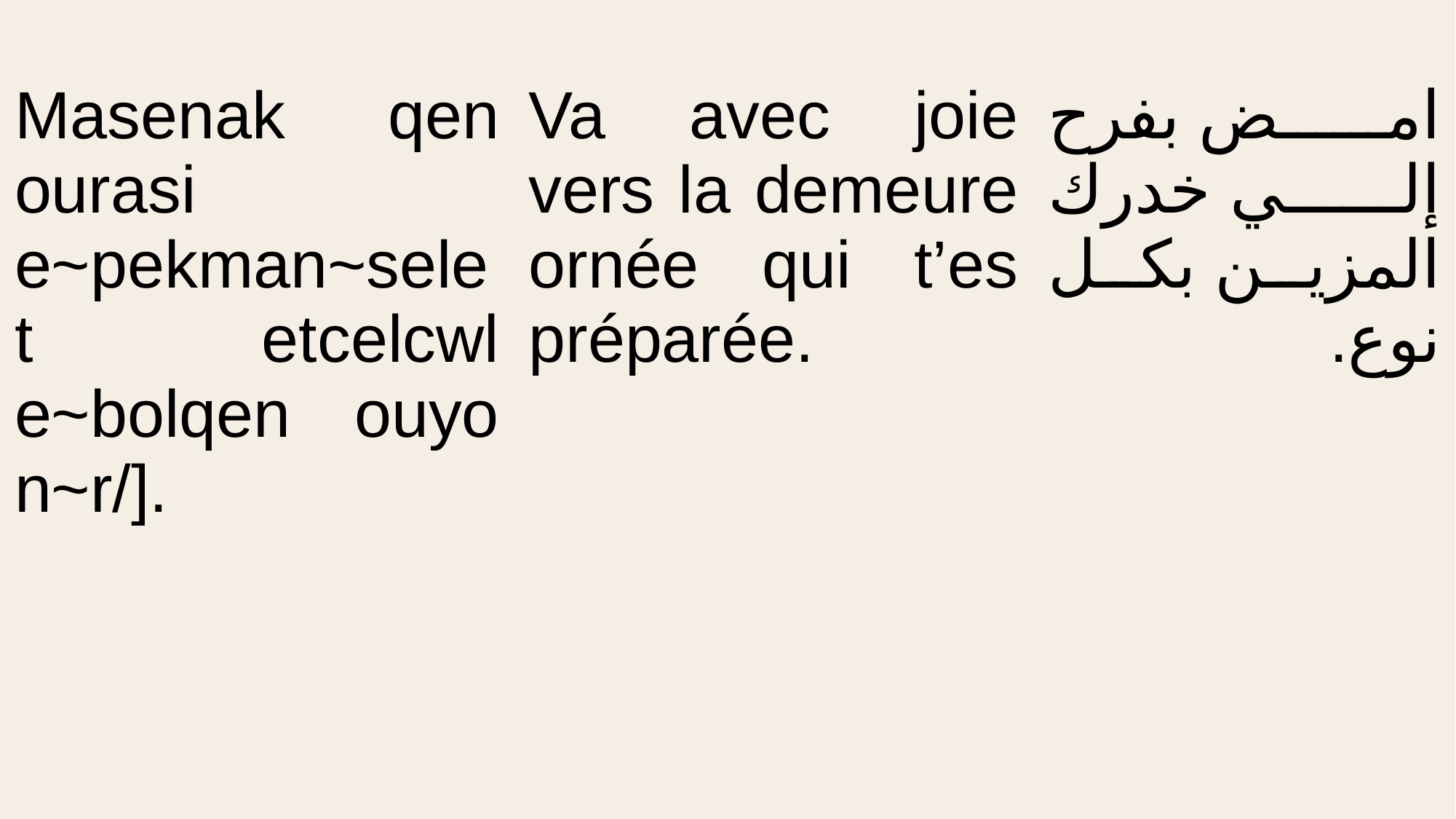

| Masenak qen ourasi e~pekman~selet etcelcwl e~bolqen ouyo n~r/]. | Va avec joie vers la demeure ornée qui t’es préparée. | امض بفرح إلي خدرك المزين بكل نوع. |
| --- | --- | --- |